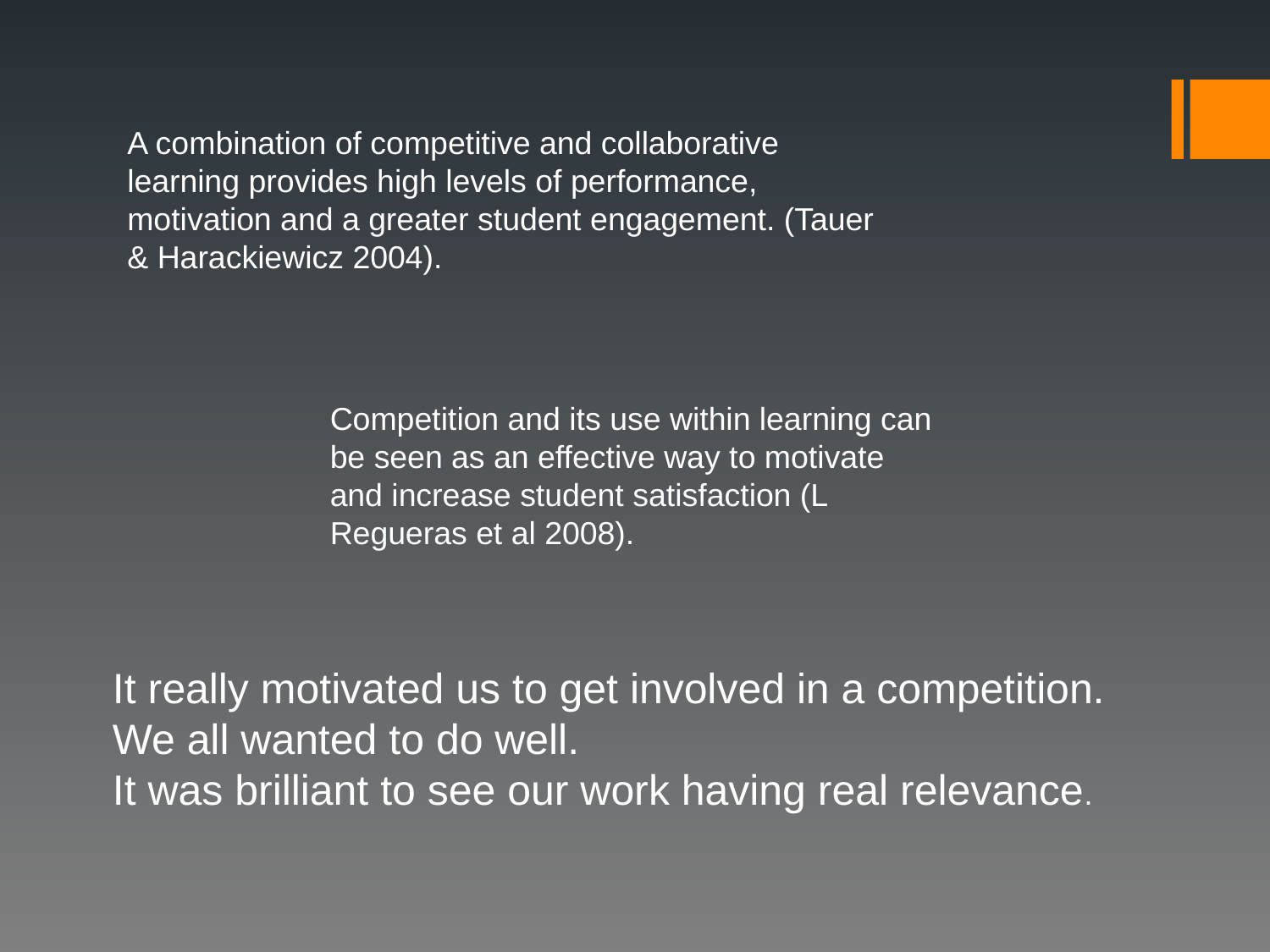

A combination of competitive and collaborative learning provides high levels of performance, motivation and a greater student engagement. (Tauer & Harackiewicz 2004).
Competition and its use within learning can be seen as an effective way to motivate and increase student satisfaction (L Regueras et al 2008).
It really motivated us to get involved in a competition.
We all wanted to do well.
It was brilliant to see our work having real relevance.